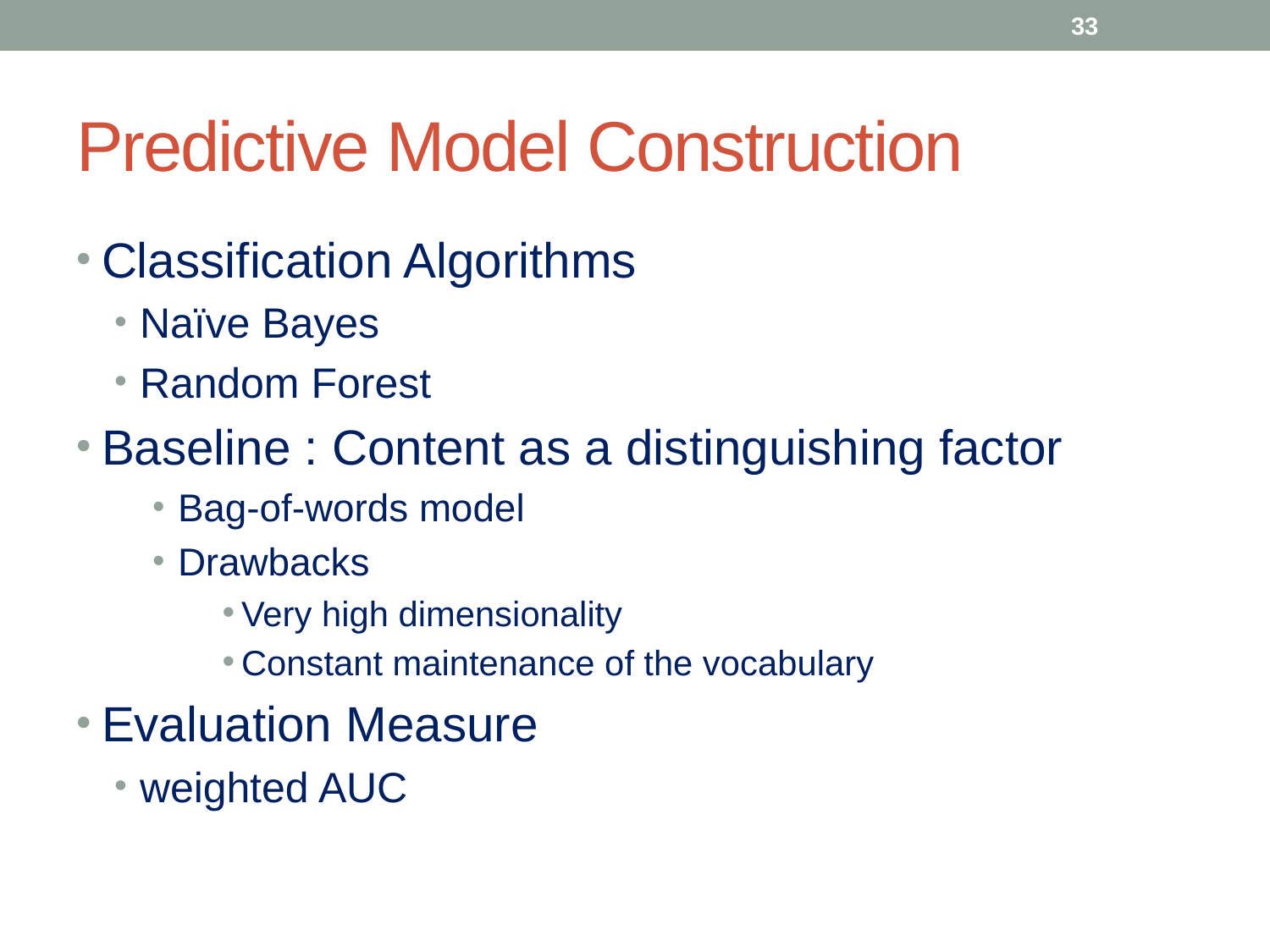

33
# Predictive Model Construction
Classification Algorithms
Naïve Bayes
Random Forest
Baseline : Content as a distinguishing factor
Bag-of-words model
Drawbacks
Very high dimensionality
Constant maintenance of the vocabulary
Evaluation Measure
weighted AUC